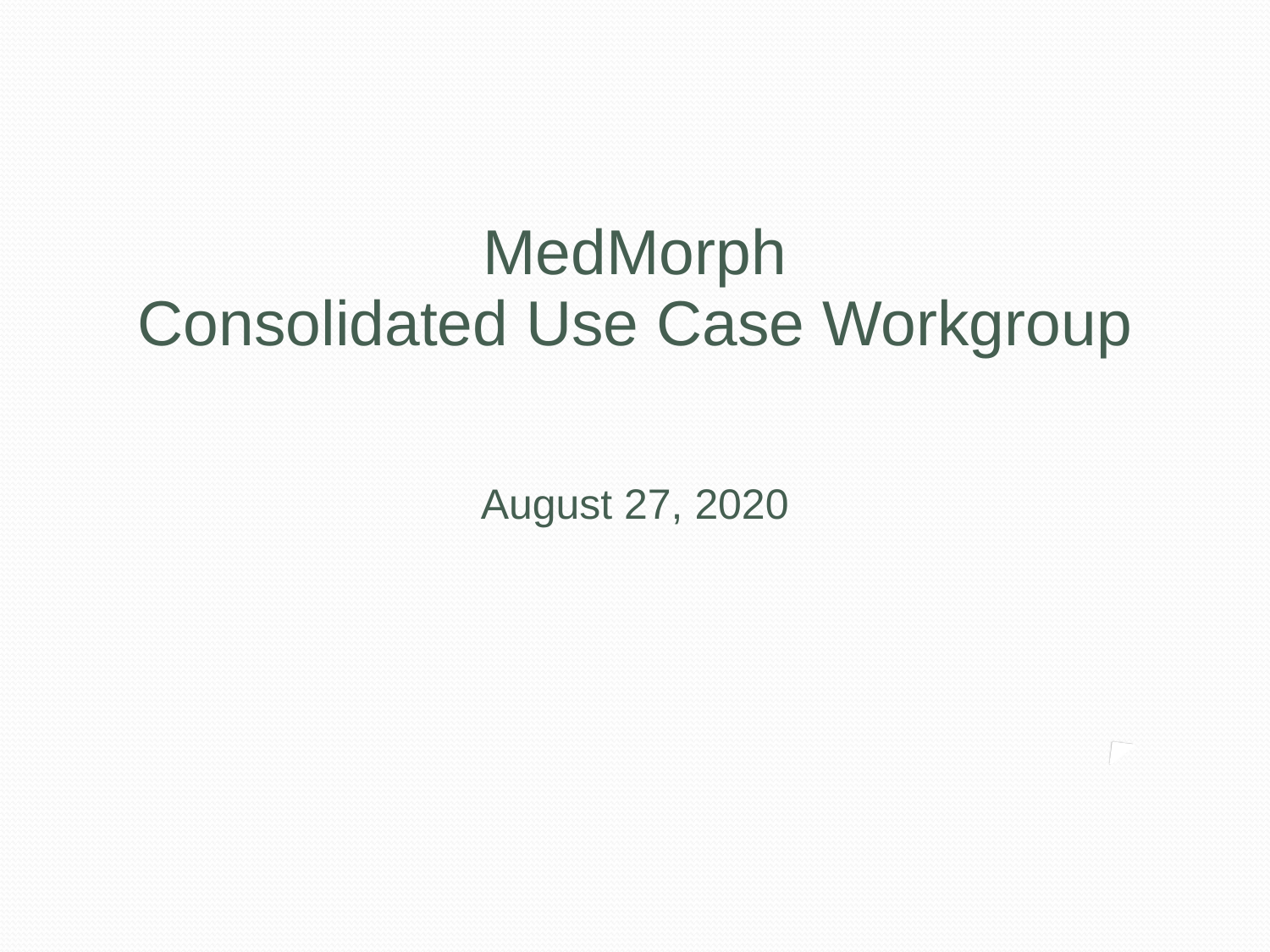

MedMorph
Consolidated Use Case Workgroup
August 27, 2020